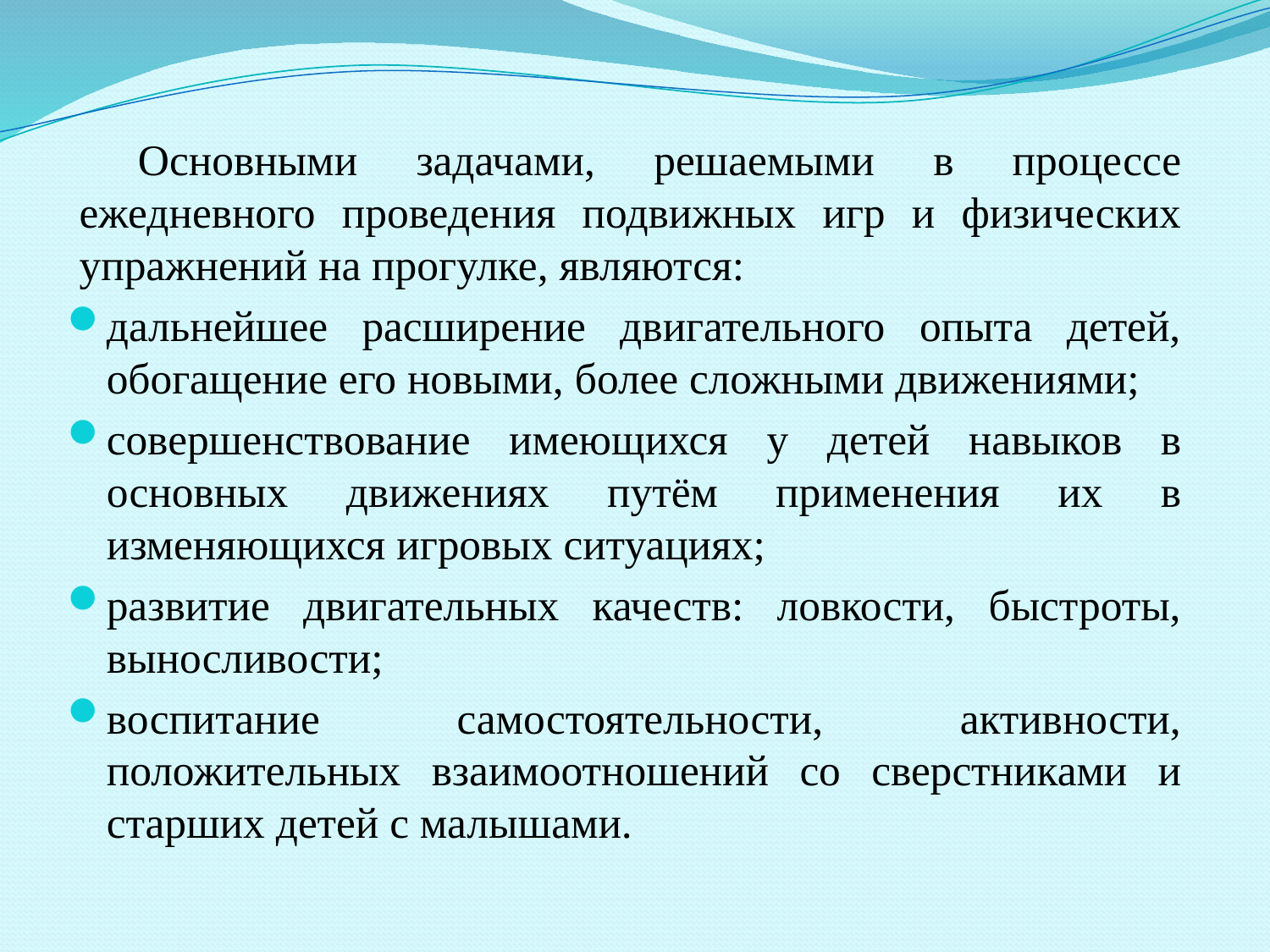

Основными задачами, решаемыми в процессе ежедневного проведения подвижных игр и физических упражнений на прогулке, являются:
дальнейшее расширение двигательного опыта детей, обогащение его новыми, более сложными движениями;
совершенствование имеющихся у детей навыков в основных движениях путём применения их в изменяющихся игровых ситуациях;
развитие двигательных качеств: ловкости, быстроты, выносливости;
воспитание самостоятельности, активности, положительных взаимоотношений со сверстниками и старших детей с малышами.